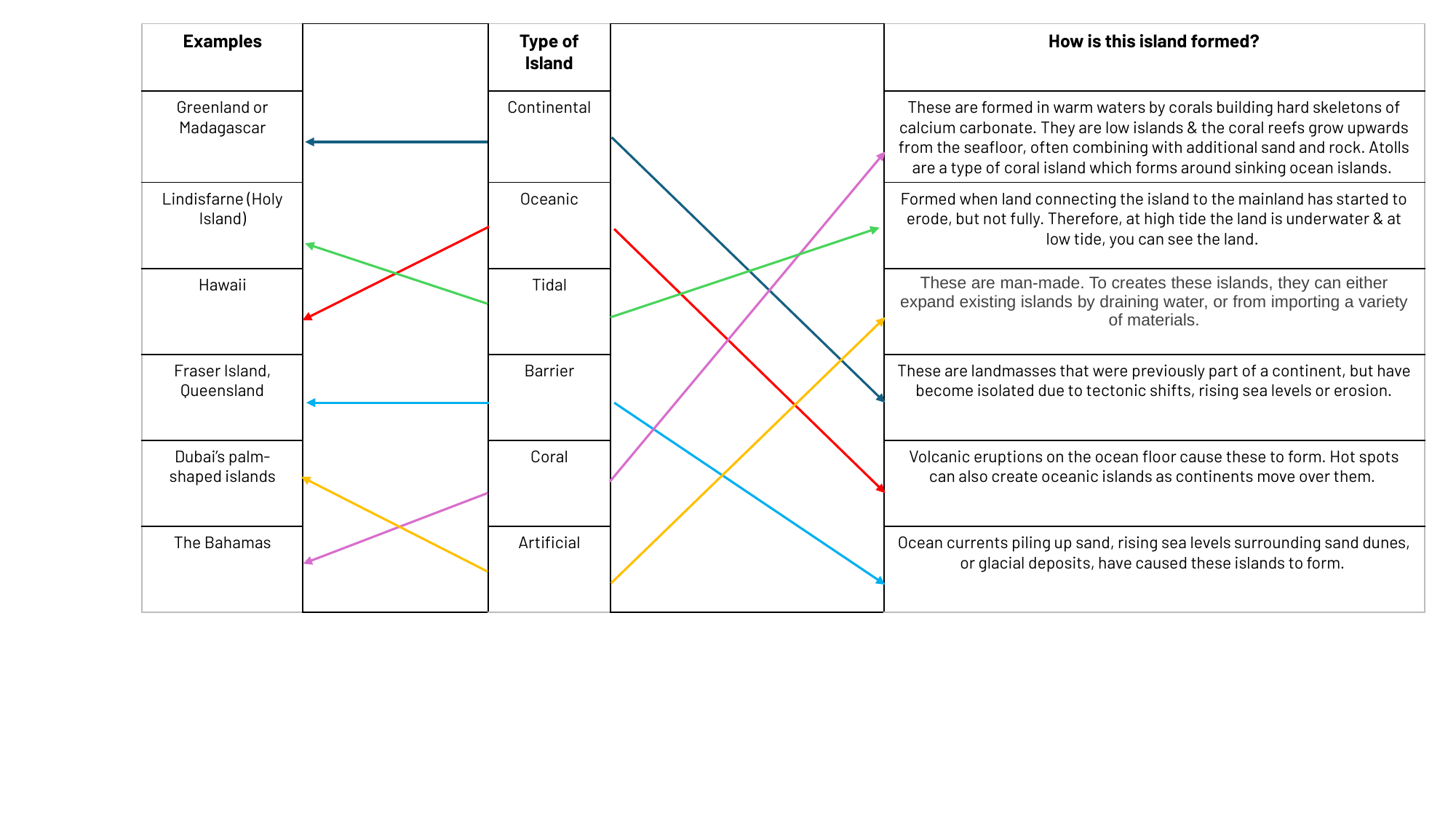

| Examples |  | Type of Island |  | How is this island formed? |
| --- | --- | --- | --- | --- |
| Greenland or Madagascar |  | Continental |  | These are formed in warm waters by corals building hard skeletons of calcium carbonate. They are low islands & the coral reefs grow upwards from the seafloor, often combining with additional sand and rock. Atolls are a type of coral island which forms around sinking ocean islands. |
| Lindisfarne (Holy Island) |  | Oceanic |  | Formed when land connecting the island to the mainland has started to erode, but not fully. Therefore, at high tide the land is underwater & at low tide, you can see the land. |
| Hawaii |  | Tidal |  | These are man-made. To creates these islands, they can either expand existing islands by draining water, or from importing a variety of materials. |
| Fraser Island, Queensland |  | Barrier |  | These are landmasses that were previously part of a continent, but have become isolated due to tectonic shifts, rising sea levels or erosion. |
| Dubai’s palm-shaped islands |  | Coral |  | Volcanic eruptions on the ocean floor cause these to form. Hot spots can also create oceanic islands as continents move over them. |
| The Bahamas |  | Artificial |  | Ocean currents piling up sand, rising sea levels surrounding sand dunes, or glacial deposits, have caused these islands to form. |